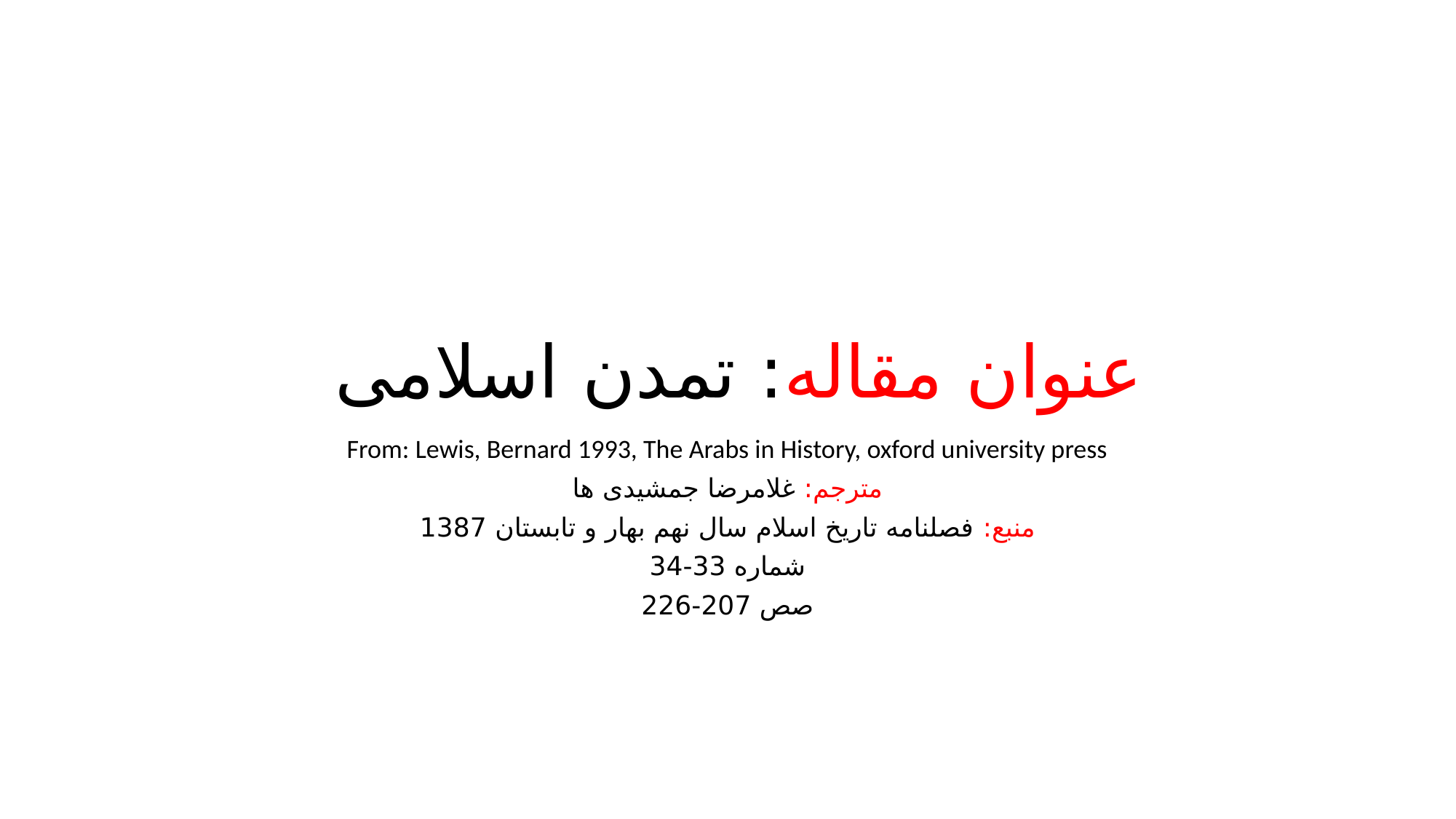

# عنوان مقاله: تمدن اسلامی
From: Lewis, Bernard 1993, The Arabs in History, oxford university press
مترجم: غلامرضا جمشیدی ها
منبع: فصلنامه تاریخ اسلام سال نهم بهار و تابستان 1387
شماره 33-34
صص 207-226